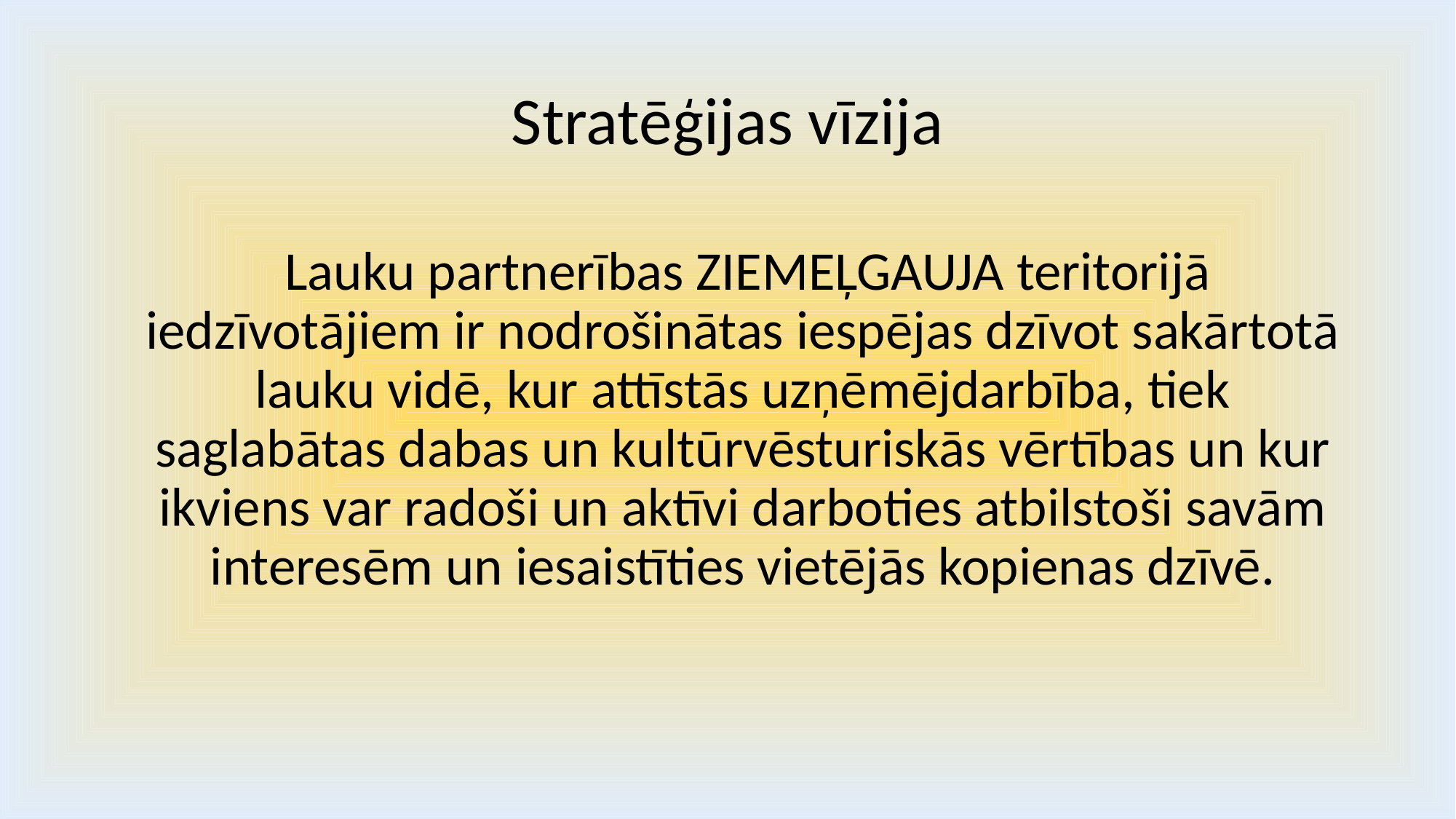

# Stratēģijas vīzija
   Lauku partnerības ZIEMEĻGAUJA teritorijā iedzīvotājiem ir nodrošinātas iespējas dzīvot sakārtotā lauku vidē, kur attīstās uzņēmējdarbība, tiek saglabātas dabas un kultūrvēsturiskās vērtības un kur ikviens var radoši un aktīvi darboties atbilstoši savām interesēm un iesaistīties vietējās kopienas dzīvē.